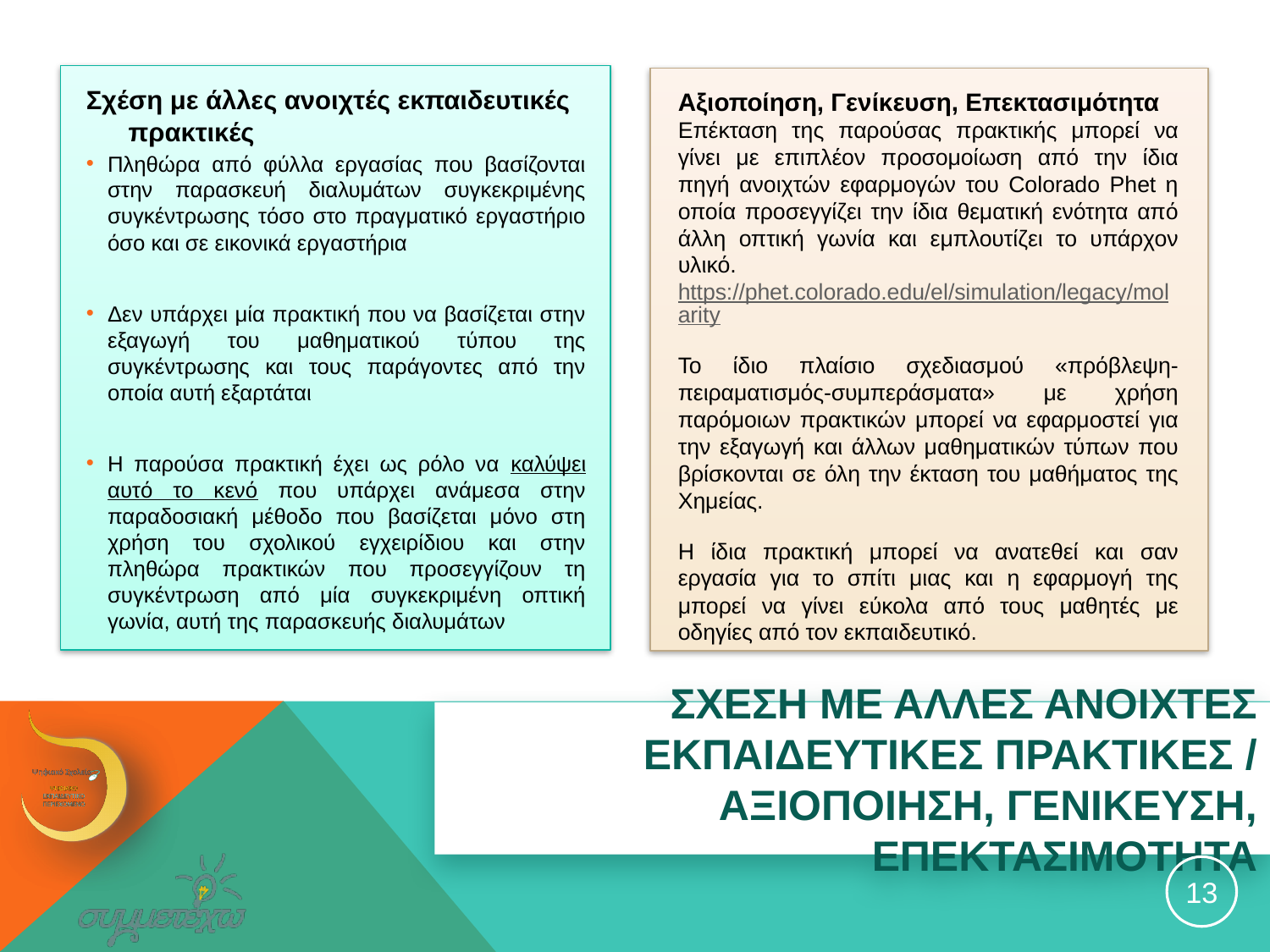

Σχέση με άλλες ανοιχτές εκπαιδευτικές πρακτικές
Πληθώρα από φύλλα εργασίας που βασίζονται στην παρασκευή διαλυμάτων συγκεκριμένης συγκέντρωσης τόσο στο πραγματικό εργαστήριο όσο και σε εικονικά εργαστήρια

Δεν υπάρχει μία πρακτική που να βασίζεται στην εξαγωγή του μαθηματικού τύπου της συγκέντρωσης και τους παράγοντες από την οποία αυτή εξαρτάται

Η παρούσα πρακτική έχει ως ρόλο να καλύψει αυτό το κενό που υπάρχει ανάμεσα στην παραδοσιακή μέθοδο που βασίζεται μόνο στη χρήση του σχολικού εγχειρίδιου και στην πληθώρα πρακτικών που προσεγγίζουν τη συγκέντρωση από μία συγκεκριμένη οπτική γωνία, αυτή της παρασκευής διαλυμάτων
Αξιοποίηση, Γενίκευση, Επεκτασιμότητα
Επέκταση της παρούσας πρακτικής μπορεί να γίνει με επιπλέον προσομοίωση από την ίδια πηγή ανοιχτών εφαρμογών του Colorado Phet η οποία προσεγγίζει την ίδια θεματική ενότητα από άλλη οπτική γωνία και εμπλουτίζει το υπάρχον υλικό.
https://phet.colorado.edu/el/simulation/legacy/molarity

Το ίδιο πλαίσιο σχεδιασμού «πρόβλεψη-πειραματισμός-συμπεράσματα» με χρήση παρόμοιων πρακτικών μπορεί να εφαρμοστεί για την εξαγωγή και άλλων μαθηματικών τύπων που βρίσκονται σε όλη την έκταση του μαθήματος της Χημείας.

Η ίδια πρακτική μπορεί να ανατεθεί και σαν εργασία για το σπίτι μιας και η εφαρμογή της μπορεί να γίνει εύκολα από τους μαθητές με οδηγίες από τον εκπαιδευτικό.

# ΣΧΕΣΗ ΜΕ ΑΛΛΕΣ ΑΝΟΙΧΤΕΣ ΕΚΠΑΙΔΕΥΤΙΚΕΣ ΠΡΑΚΤΙΚΕΣ / ΑΞΙΟΠΟΙΗΣΗ, ΓΕΝΙΚΕΥΣΗ, ΕΠΕΚΤΑΣΙΜΟΤΗΤΑ
13